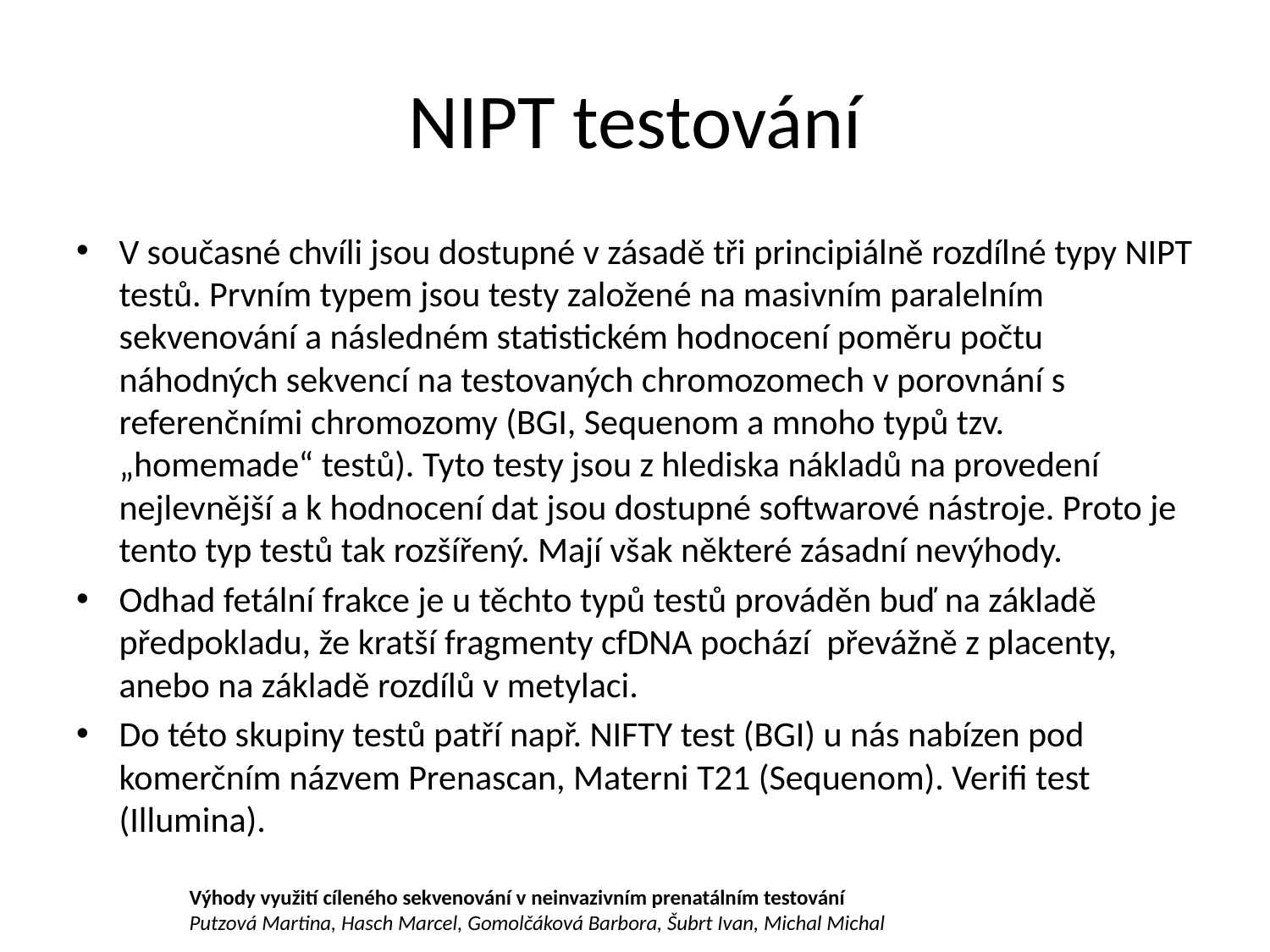

# NIPT testování
V současné chvíli jsou dostupné v zásadě tři principiálně rozdílné typy NIPT testů. Prvním typem jsou testy založené na masivním paralelním sekvenování a následném statistickém hodnocení poměru počtu náhodných sekvencí na testovaných chromozomech v porovnání s referenčními chromozomy (BGI, Sequenom a mnoho typů tzv. „homemade“ testů). Tyto testy jsou z hlediska nákladů na provedení nejlevnější a k hodnocení dat jsou dostupné softwarové nástroje. Proto je tento typ testů tak rozšířený. Mají však některé zásadní nevýhody.
Odhad fetální frakce je u těchto typů testů prováděn buď na základě předpokladu, že kratší fragmenty cfDNA pochází  převážně z placenty, anebo na základě rozdílů v metylaci.
Do této skupiny testů patří např. NIFTY test (BGI) u nás nabízen pod komerčním názvem Prenascan, Materni T21 (Sequenom). Verifi test (Illumina).
Výhody využití cíleného sekvenování v neinvazivním prenatálním testování
Putzová Martina, Hasch Marcel, Gomolčáková Barbora, Šubrt Ivan, Michal Michal